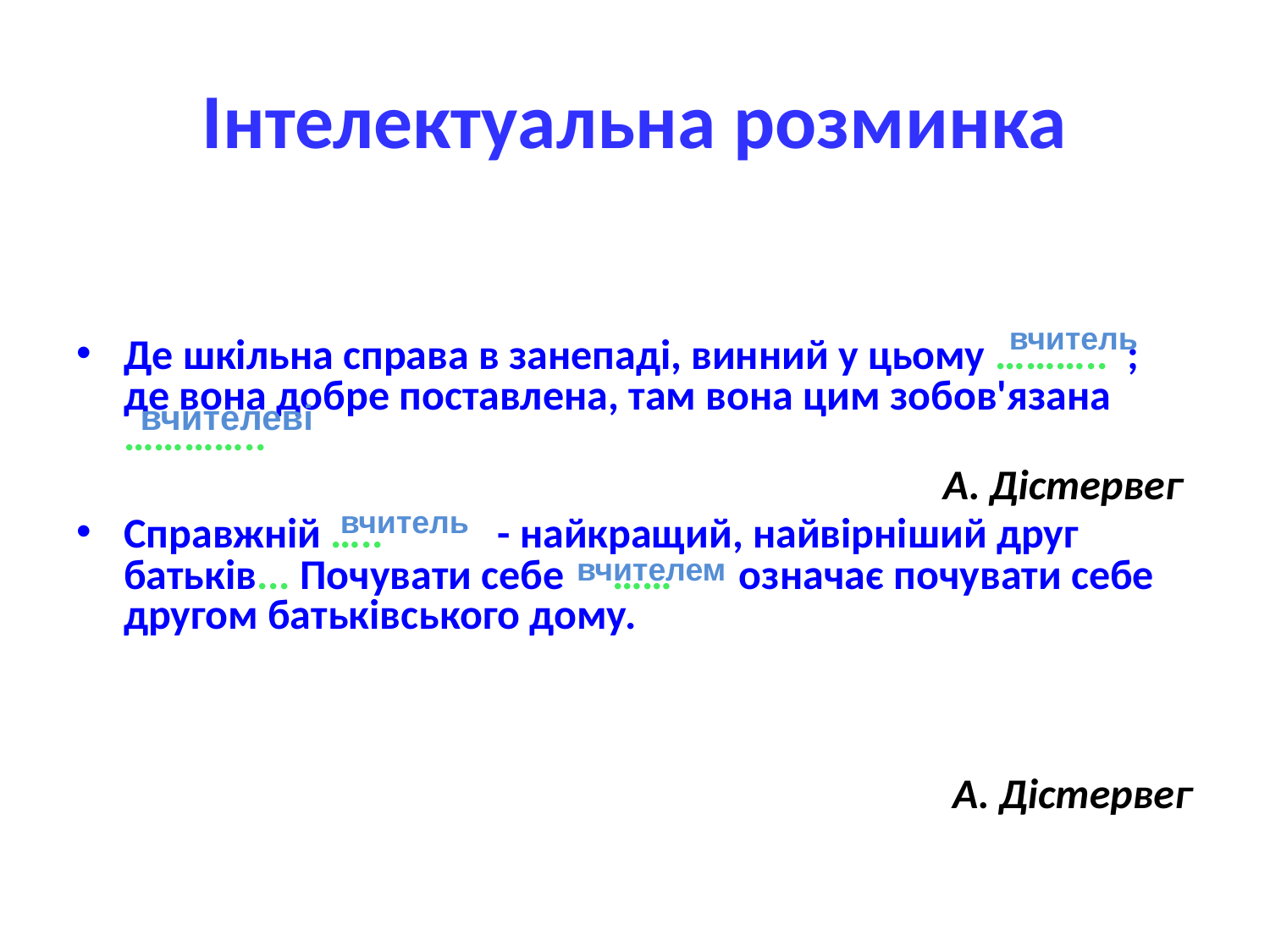

# Інтелектуальна розминка

Де шкільна справа в занепаді, винний у цьому ………..  ; де вона добре поставлена, там вона цим зобов'язана …………..
                                                                                           А. Дістервег
Справжній …..            - найкращий, найвірніший друг батьків... Почувати себе     ……       означає почувати себе другом батьківського дому.

                                                                                            А. Дістервег

вчитель
вчителеві
вчитель
вчителем